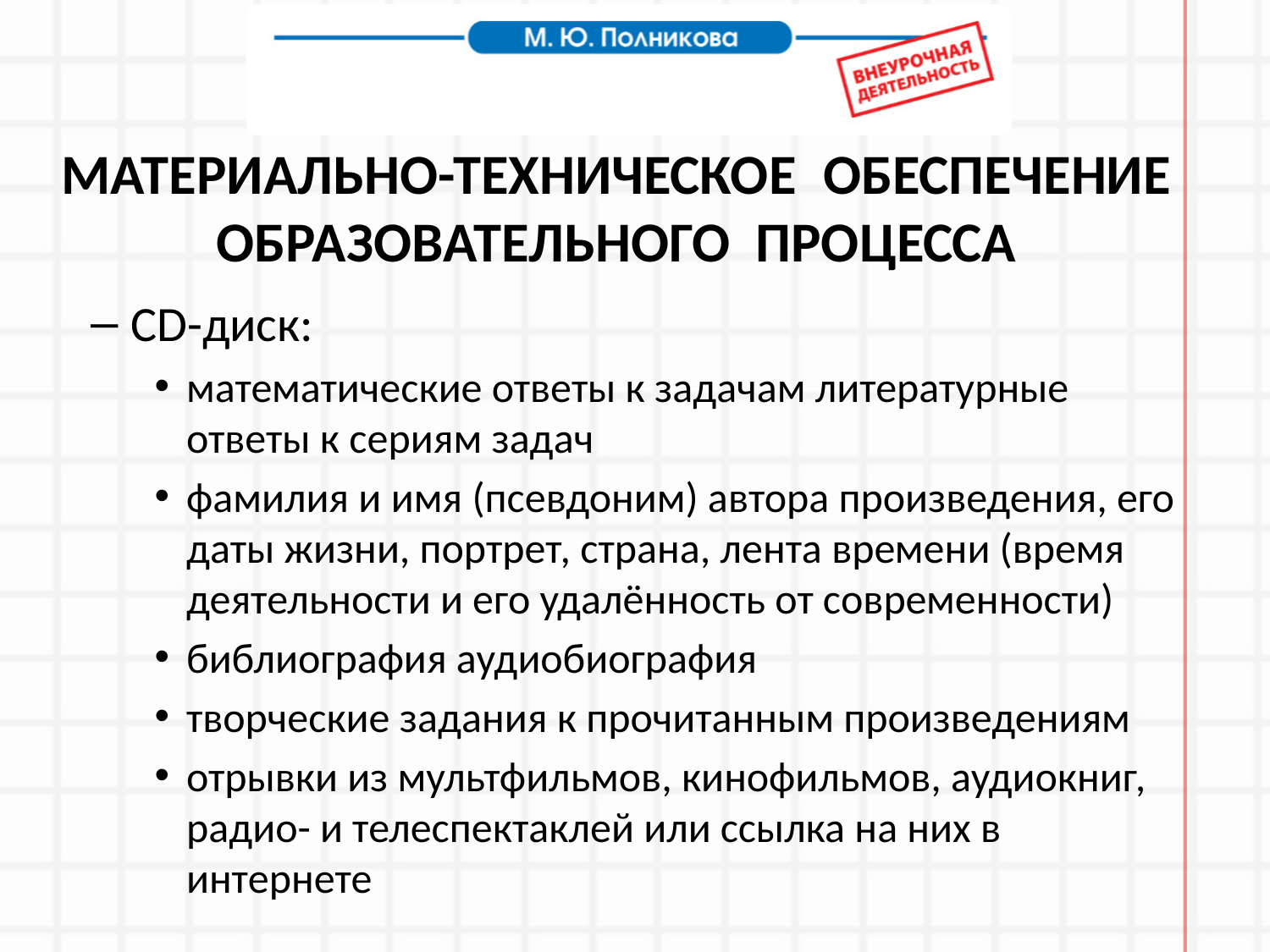

# МАТЕРИАЛЬНО-ТЕХНИЧЕСКОЕ	ОБЕСПЕЧЕНИЕ ОБРАЗОВАТЕЛЬНОГО  ПРОЦЕССА
СD-диск:
математические ответы к задачам литературные ответы к сериям задач
фамилия и имя (псевдоним) автора произведения, его даты жизни, портрет, страна, лента времени (время деятельности и его удалённость от современности)
библиография аудиобиография
творческие задания к прочитанным произведениям
отрывки из мультфильмов, кинофильмов, аудиокниг, радио- и телеспектаклей или ссылка на них в интернете